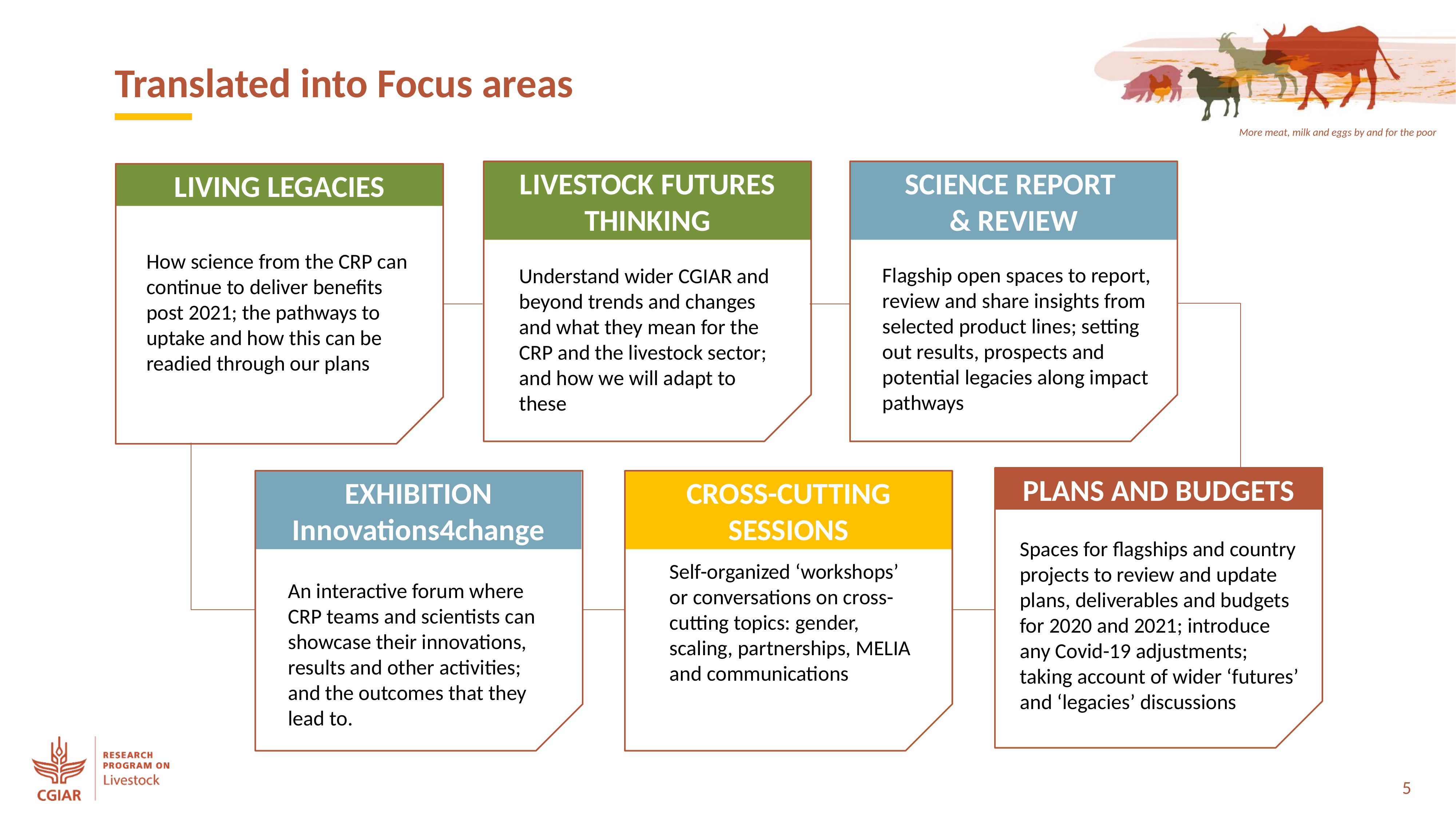

Translated into Focus areas

LIVESTOCK FUTURES THINKING
Understand wider CGIAR and beyond trends and changes and what they mean for the CRP and the livestock sector; and how we will adapt to these

SCIENCE REPORT
& REVIEW
Flagship open spaces to report, review and share insights from selected product lines; setting out results, prospects and potential legacies along impact pathways

LIVING LEGACIES
How science from the CRP can continue to deliver benefits post 2021; the pathways to uptake and how this can be readied through our plans

PLANS AND BUDGETS

Spaces for flagships and country projects to review and update plans, deliverables and budgets for 2020 and 2021; introduce any Covid-19 adjustments; taking account of wider ‘futures’ and ‘legacies’ discussions

EXHIBITION
Innovations4change
An interactive forum where CRP teams and scientists can showcase their innovations, results and other activities; and the outcomes that they lead to.

CROSS-CUTTING SESSIONS
Self-organized ‘workshops’ or conversations on cross-cutting topics: gender, scaling, partnerships, MELIA and communications